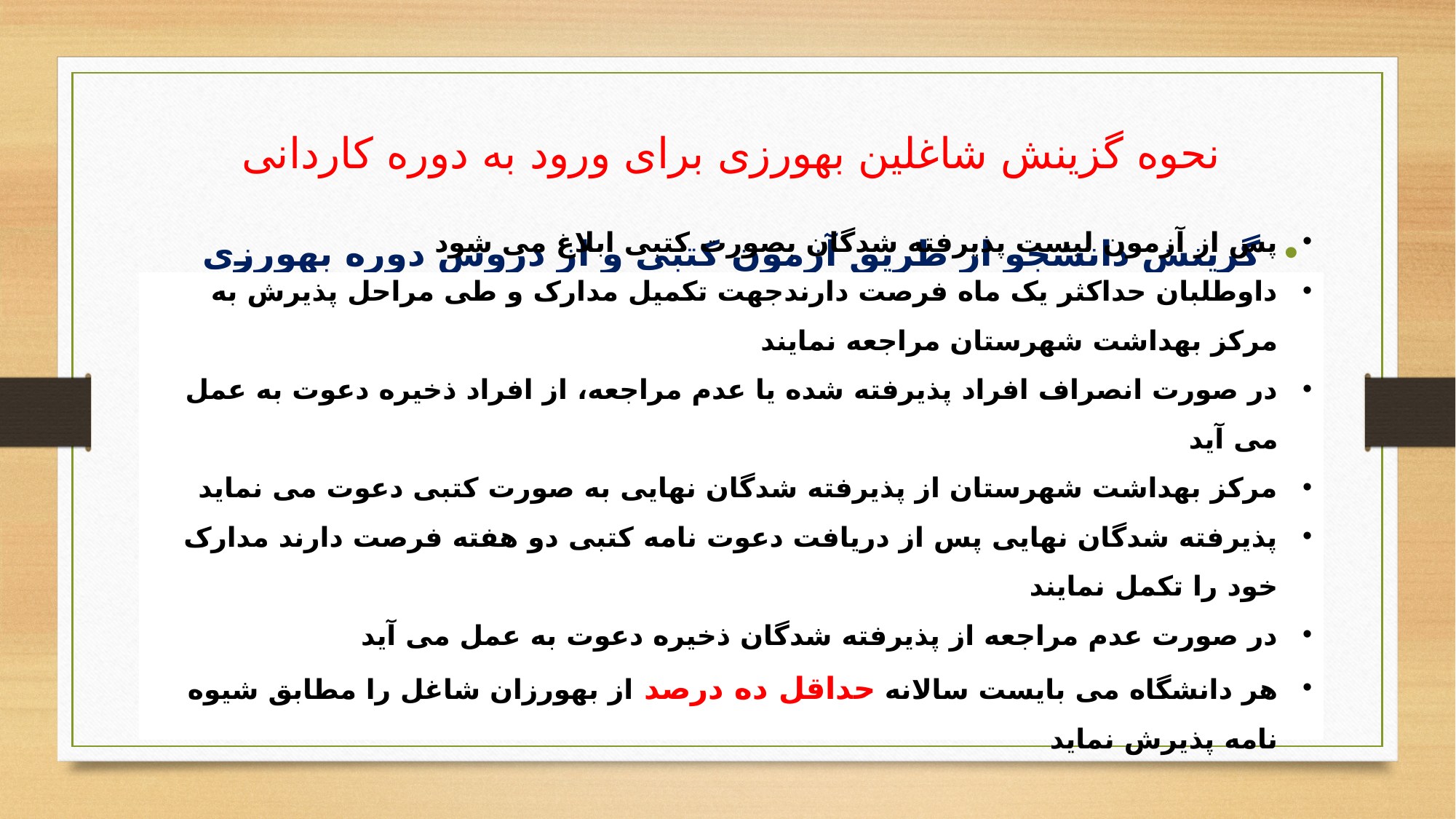

# نحوه گزینش شاغلین بهورزی برای ورود به دوره کاردانی

گزینش دانشجو از طریق آزمون کتبی و از دروس دوره بهورزی
پس از آزمون لیست پذیرفته شدگان بصورت کتبی ابلاغ می شود
داوطلبان حداکثر یک ماه فرصت دارندجهت تکمیل مدارک و طی مراحل پذیرش به مرکز بهداشت شهرستان مراجعه نمایند
در صورت انصراف افراد پذیرفته شده یا عدم مراجعه، از افراد ذخیره دعوت به عمل می آید
مرکز بهداشت شهرستان از پذیرفته شدگان نهایی به صورت کتبی دعوت می نماید
پذیرفته شدگان نهایی پس از دریافت دعوت نامه کتبی دو هفته فرصت دارند مدارک خود را تکمل نمایند
در صورت عدم مراجعه از پذیرفته شدگان ذخیره دعوت به عمل می آید
هر دانشگاه می بایست سالانه حداقل ده درصد از بهورزان شاغل را مطابق شیوه نامه پذیرش نماید